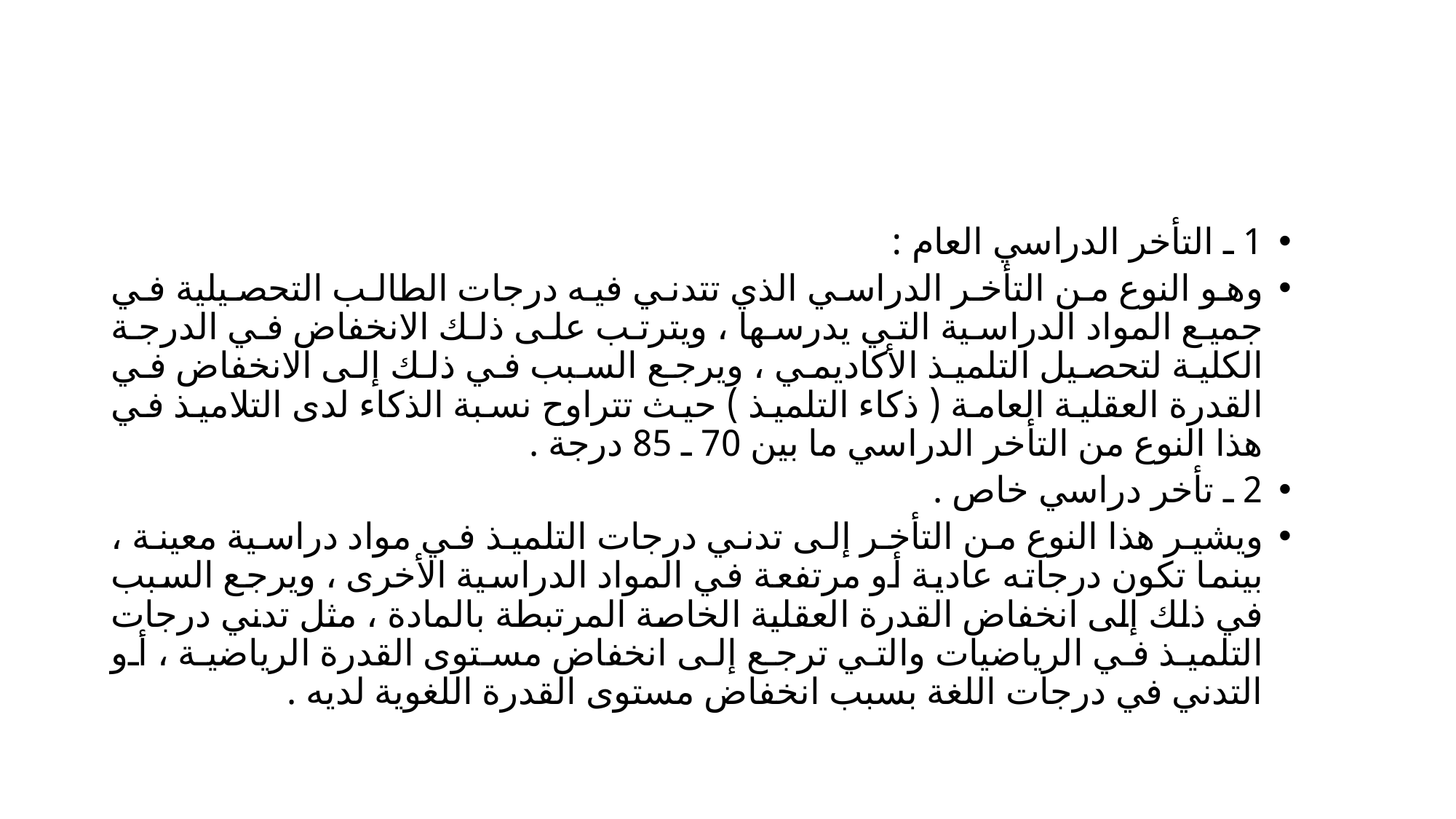

#
1 ـ التأخر الدراسي العام :
وهو النوع من التأخر الدراسي الذي تتدني فيه درجات الطالب التحصيلية في جميع المواد الدراسية التي يدرسها ، ويترتب على ذلك الانخفاض في الدرجة الكلية لتحصيل التلميذ الأكاديمي ، ويرجع السبب في ذلك إلى الانخفاض في القدرة العقلية العامة ( ذكاء التلميذ ) حيث تتراوح نسبة الذكاء لدى التلاميذ في هذا النوع من التأخر الدراسي ما بين 70 ـ 85 درجة .
2 ـ تأخر دراسي خاص .
ويشير هذا النوع من التأخر إلى تدني درجات التلميذ في مواد دراسية معينة ، بينما تكون درجاته عادية أو مرتفعة في المواد الدراسية الأخرى ، ويرجع السبب في ذلك إلى انخفاض القدرة العقلية الخاصة المرتبطة بالمادة ، مثل تدني درجات التلميذ في الرياضيات والتي ترجع إلى انخفاض مستوى القدرة الرياضية ، أو التدني في درجات اللغة بسبب انخفاض مستوى القدرة اللغوية لديه .